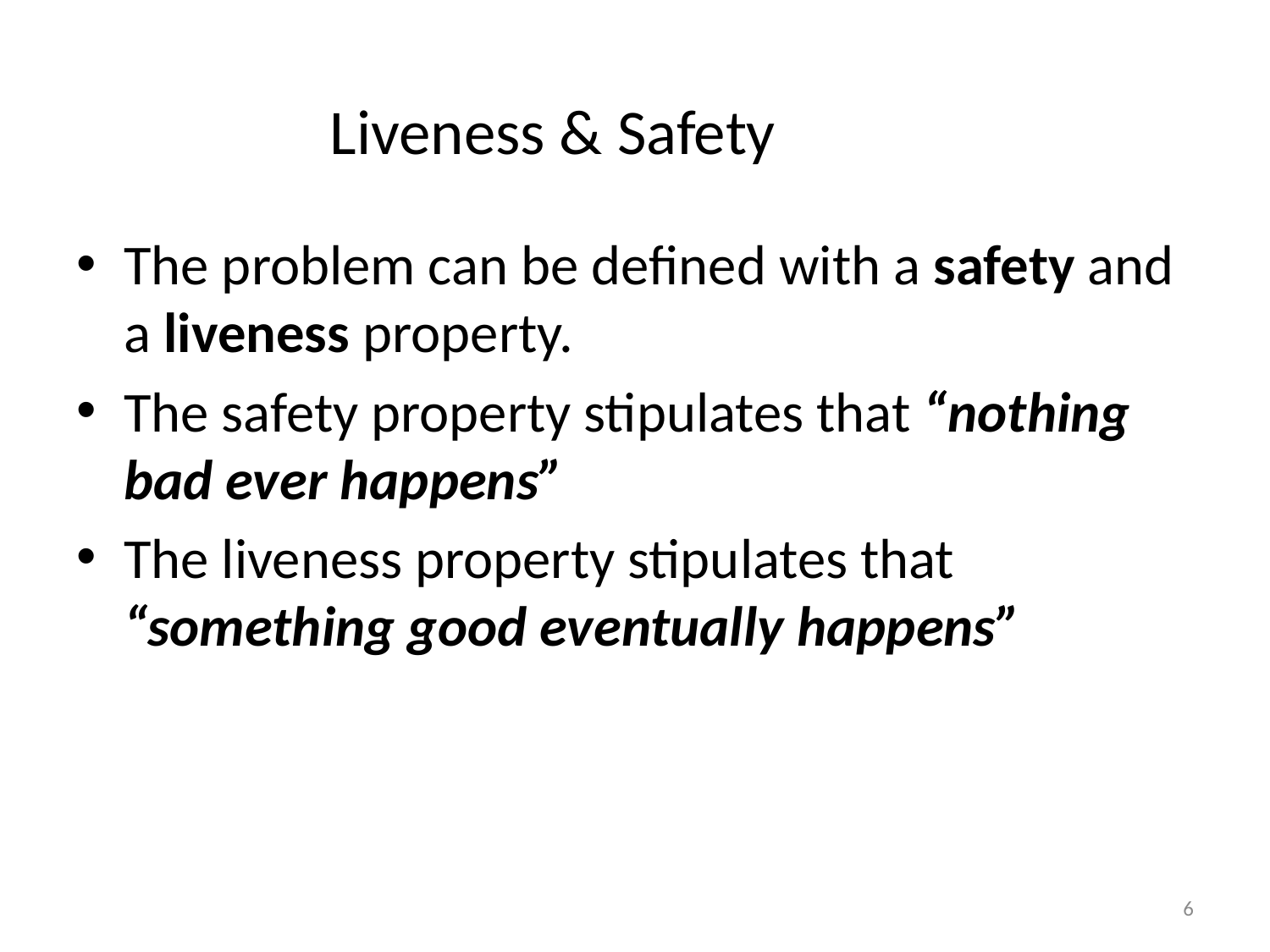

Liveness & Safety
The problem can be defined with a safety and a liveness property.
The safety property stipulates that “nothing bad ever happens”
The liveness property stipulates that “something good eventually happens”

6